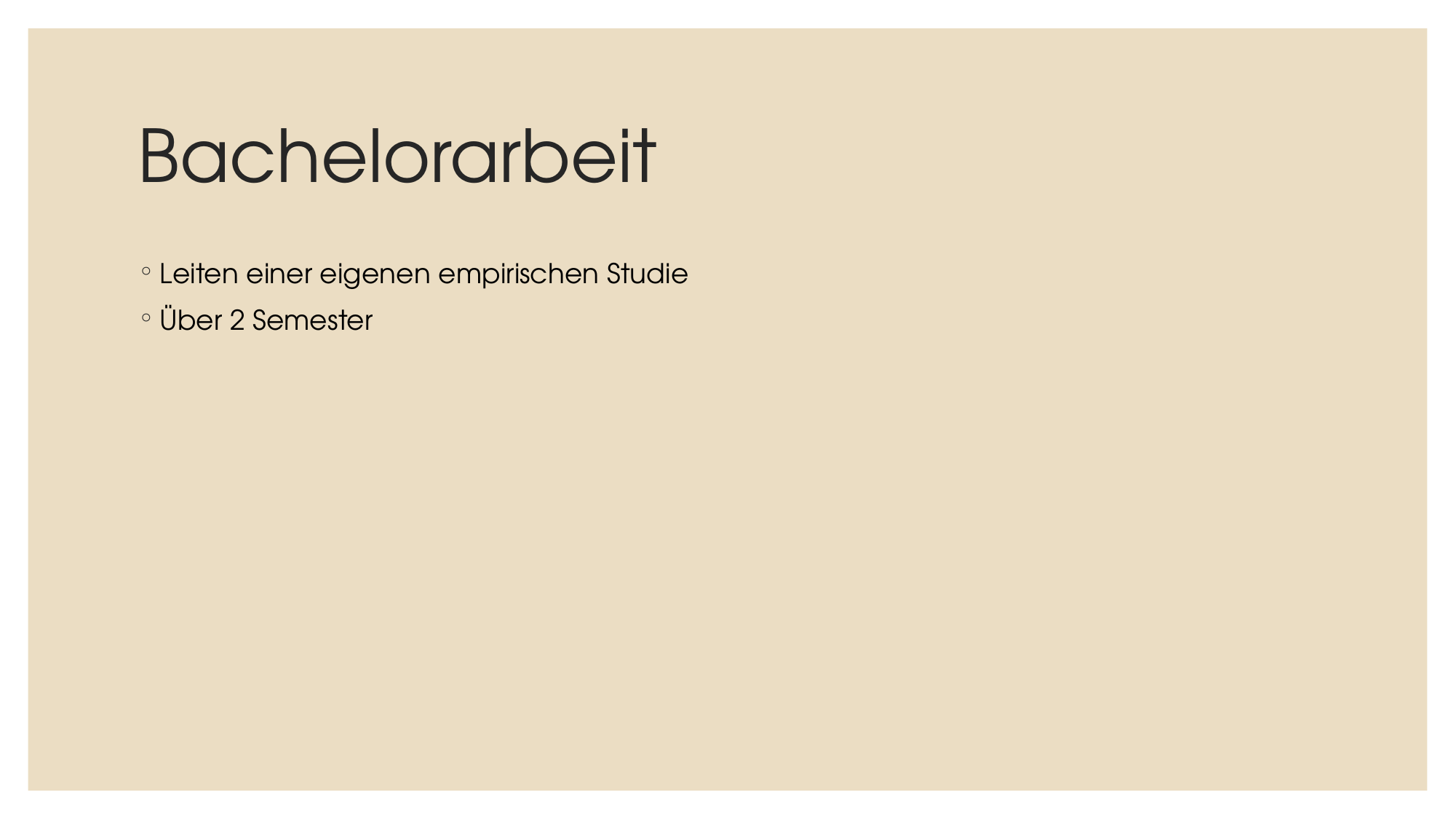

# Bachelorarbeit
Leiten einer eigenen empirischen Studie
Über 2 Semester